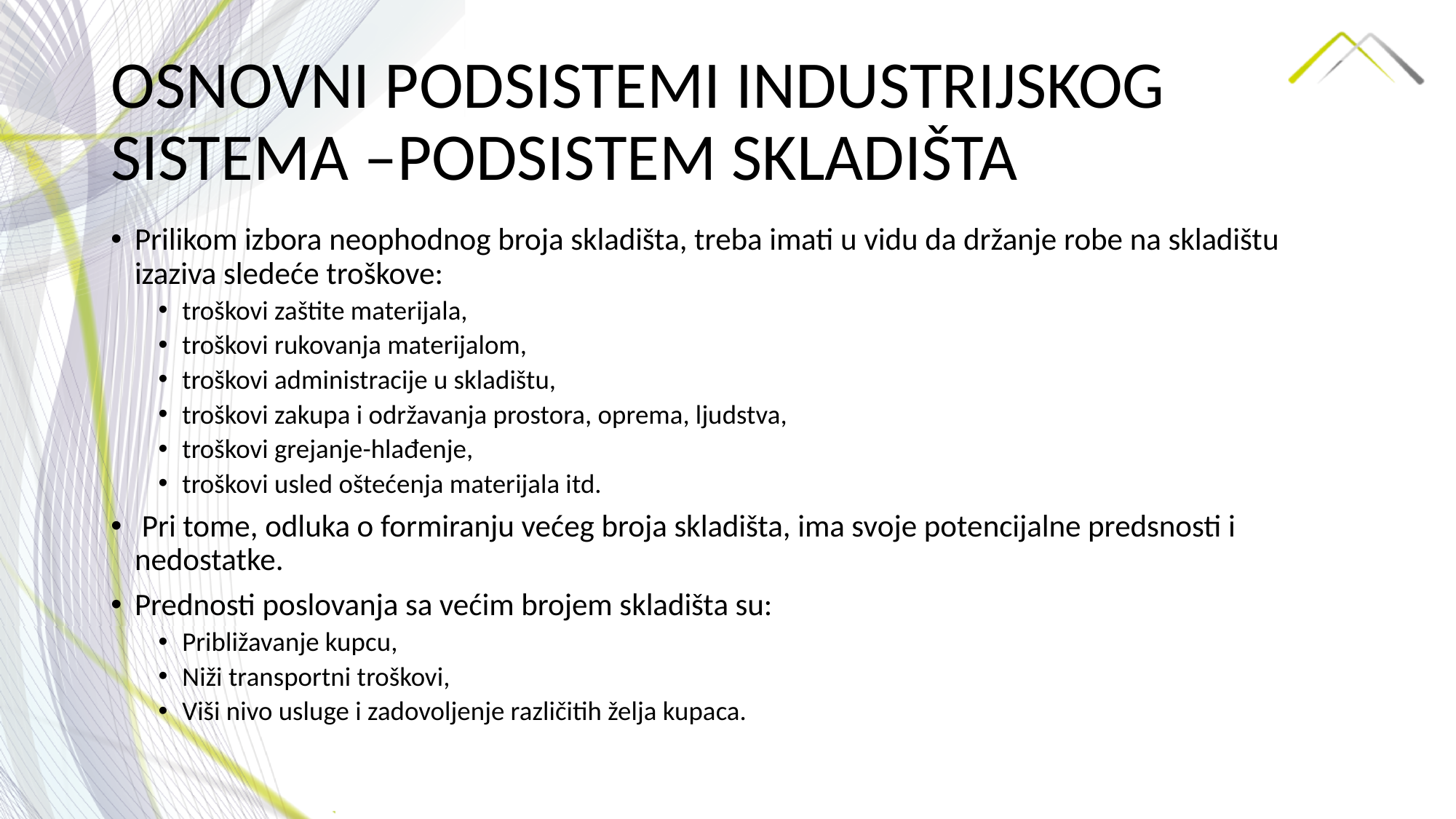

# OSNOVNI PODSISTEMI INDUSTRIJSKOG SISTEMA –PODSISTEM SKLADIŠTA
Prilikom izbora neophodnog broja skladišta, treba imati u vidu da držanje robe na skladištu izaziva sledeće troškove:
troškovi zaštite materijala,
troškovi rukovanja materijalom,
troškovi administracije u skladištu,
troškovi zakupa i održavanja prostora, oprema, ljudstva,
troškovi grejanje-hlađenje,
troškovi usled oštećenja materijala itd.
 Pri tome, odluka o formiranju većeg broja skladišta, ima svoje potencijalne predsnosti i nedostatke.
Prednosti poslovanja sa većim brojem skladišta su:
Približavanje kupcu,
Niži transportni troškovi,
Viši nivo usluge i zadovoljenje različitih želja kupaca.